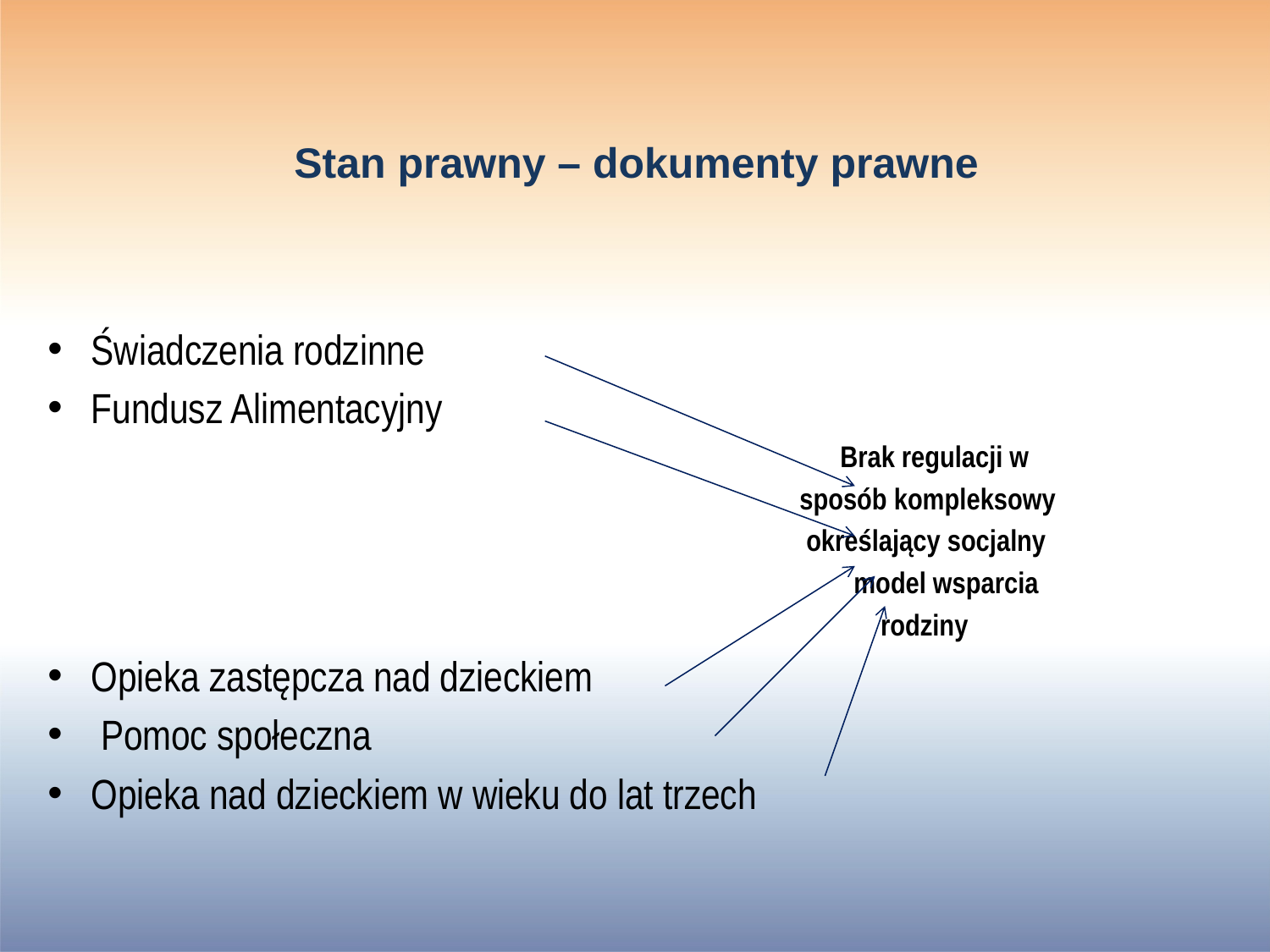

# Stan prawny – dokumenty prawne

Świadczenia rodzinne
Fundusz Alimentacyjny
                                                                                                                     Brak regulacji w
                                                                                                               sposób kompleksowy
                                                                                                                określający socjalny
                                                                                                                       model wsparcia
                                                                                                                           rodziny
Opieka zastępcza nad dzieckiem
 Pomoc społeczna
Opieka nad dzieckiem w wieku do lat trzech